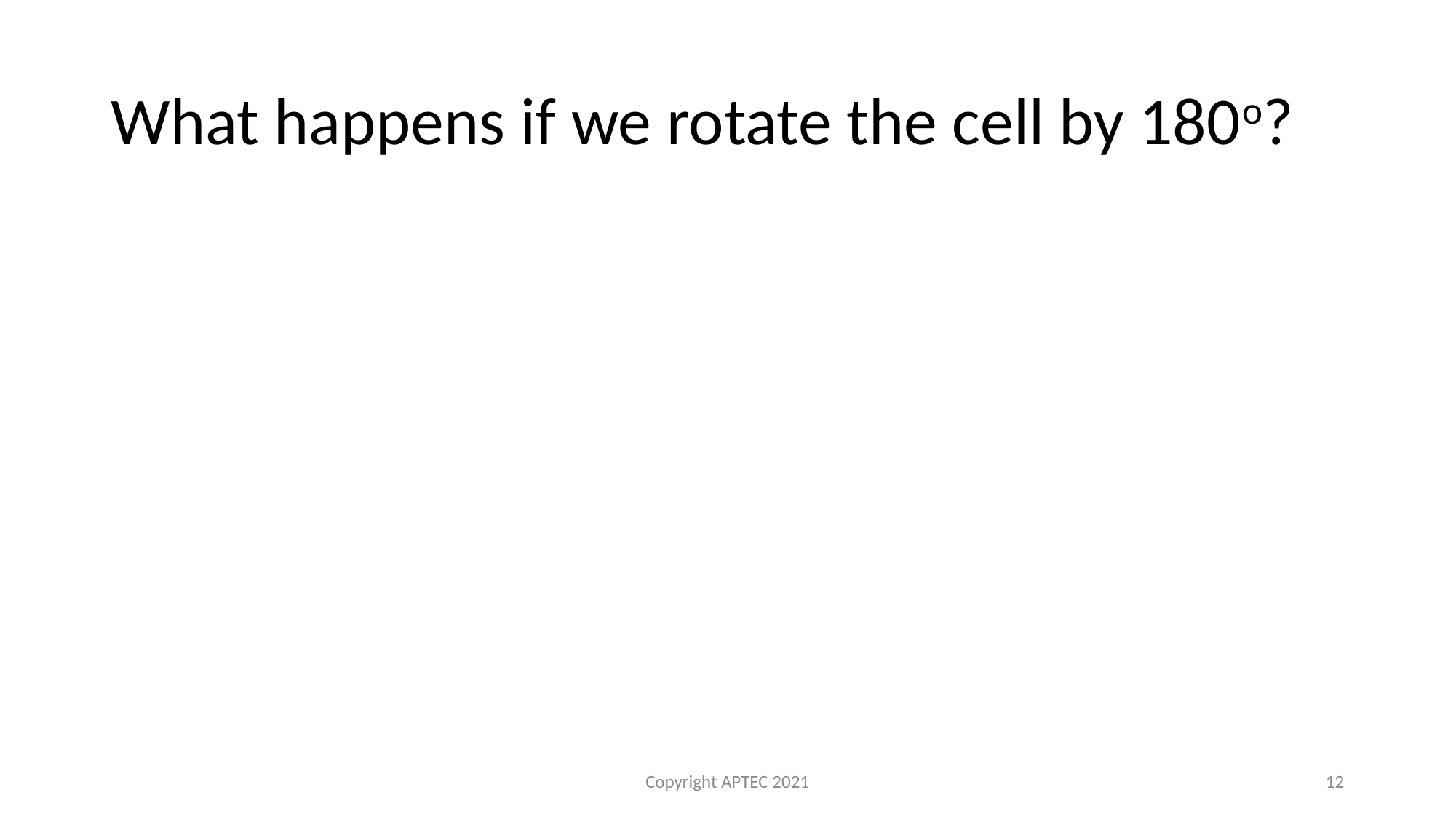

# What happens if we rotate the cell by 180o?
Copyright APTEC 2021
12